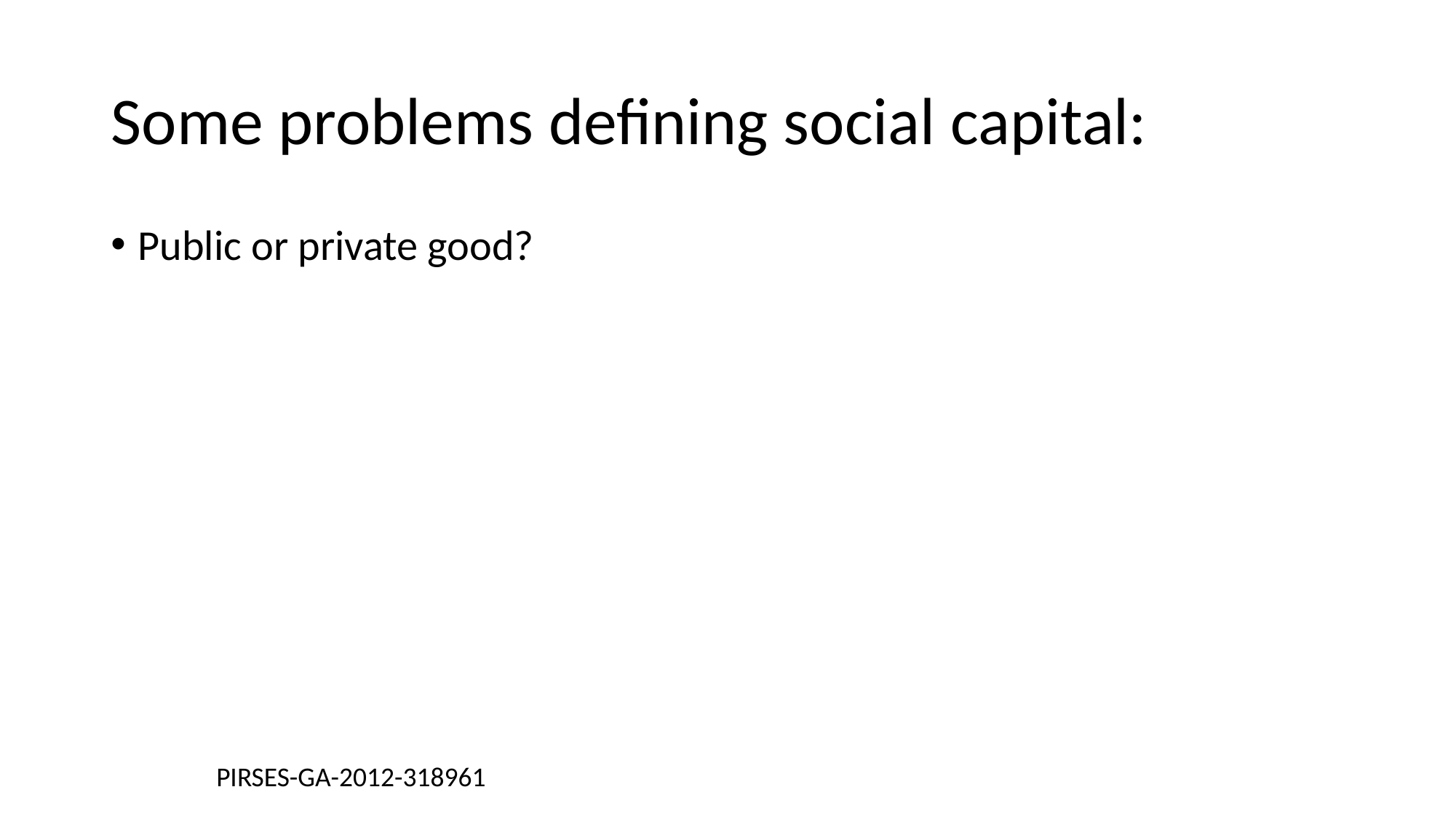

# Some problems defining social capital:
Public or private good?
PIRSES-GA-2012-318961